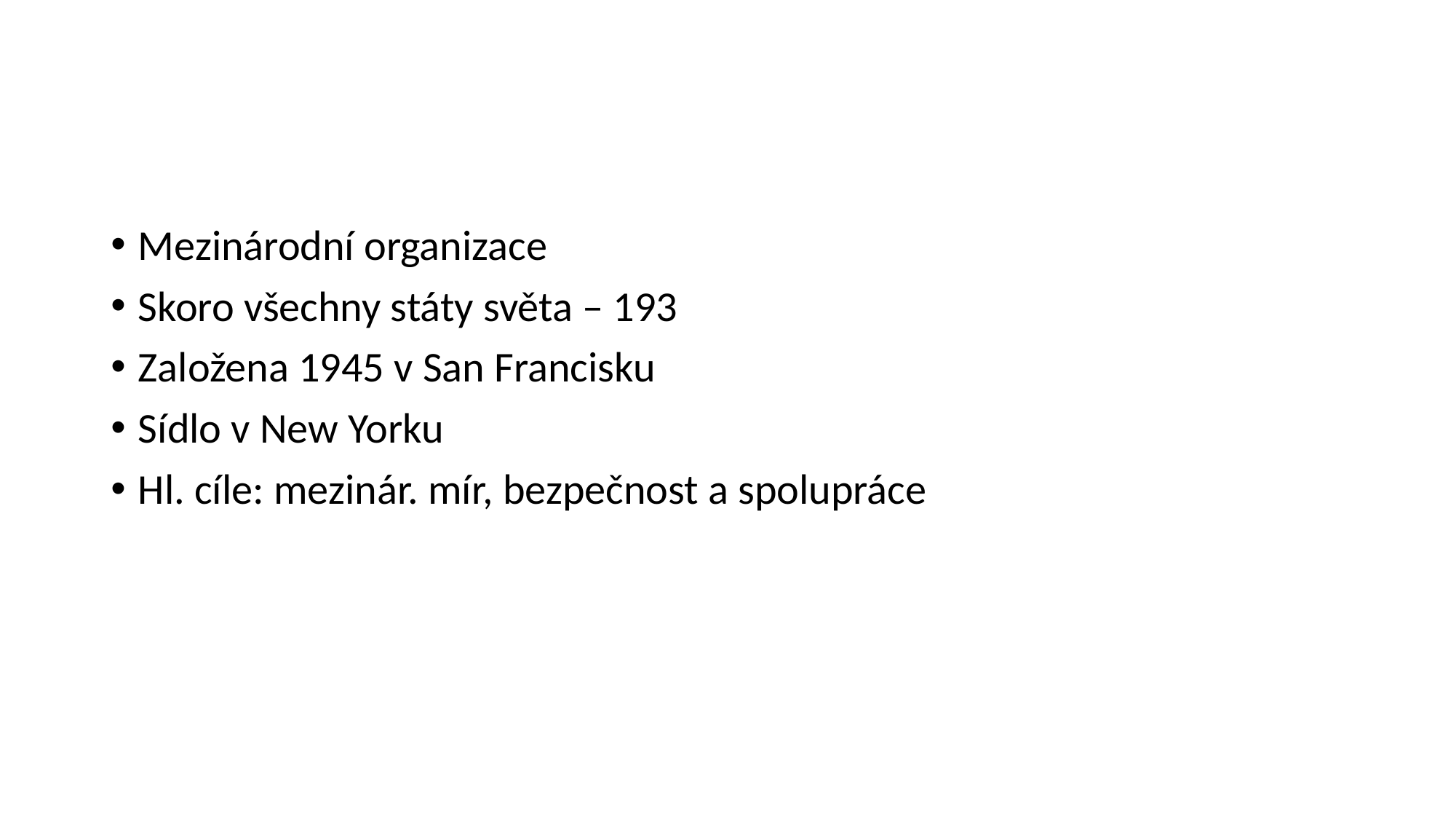

#
Mezinárodní organizace
Skoro všechny státy světa – 193
Založena 1945 v San Francisku
Sídlo v New Yorku
Hl. cíle: mezinár. mír, bezpečnost a spolupráce